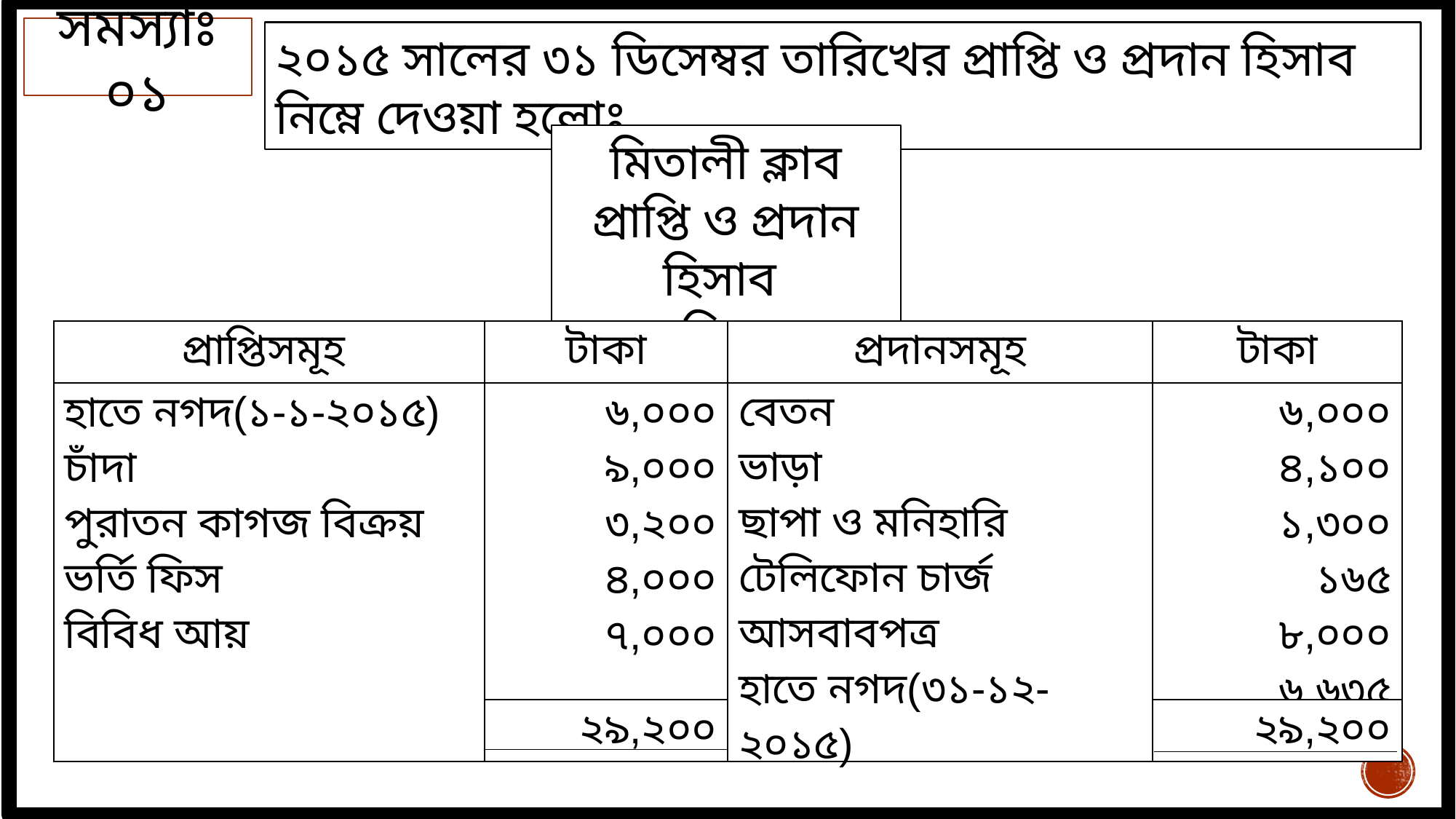

সমস্যাঃ ০১
২০১৫ সালের ৩১ ডিসেম্বর তারিখের প্রাপ্তি ও প্রদান হিসাব নিম্নে দেওয়া হলোঃ
মিতালী ক্লাব
প্রাপ্তি ও প্রদান হিসাব
৩১ ডিসেম্বর ২০১৫
| প্রাপ্তিসমূহ | টাকা | প্রদানসমূহ | টাকা |
| --- | --- | --- | --- |
| হাতে নগদ(১-১-২০১৫) চাঁদা পুরাতন কাগজ বিক্রয় ভর্তি ফিস বিবিধ আয় | ৬,০০০ ৯,০০০ ৩,২০০ ৪,০০০ ৭,০০০ | বেতন ভাড়া ছাপা ও মনিহারি টেলিফোন চার্জ আসবাবপত্র হাতে নগদ(৩১-১২-২০১৫) | ৬,০০০ ৪,১০০ ১,৩০০ ১৬৫ ৮,০০০ ৬,৬৩৫ |
|  | ২৯,২০০ |  | ২৯,২০০ |